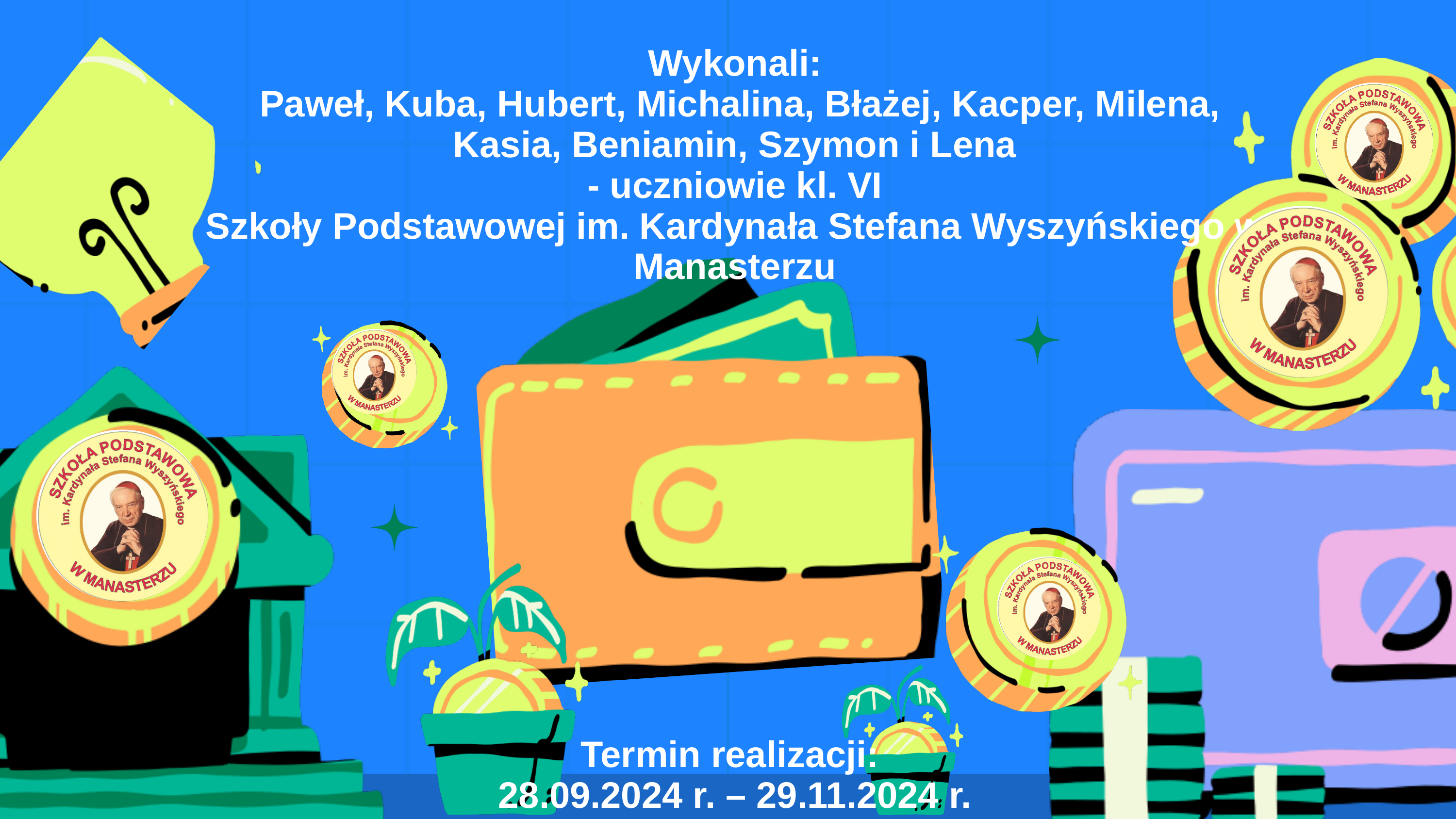

Wykonali:
 Paweł, Kuba, Hubert, Michalina, Błażej, Kacper, Milena, Kasia, Beniamin, Szymon i Lena
 - uczniowie kl. VI
Szkoły Podstawowej im. Kardynała Stefana Wyszyńskiego w Manasterzu

Termin realizacji:
28.09.2024 r. – 29.11.2024 r.